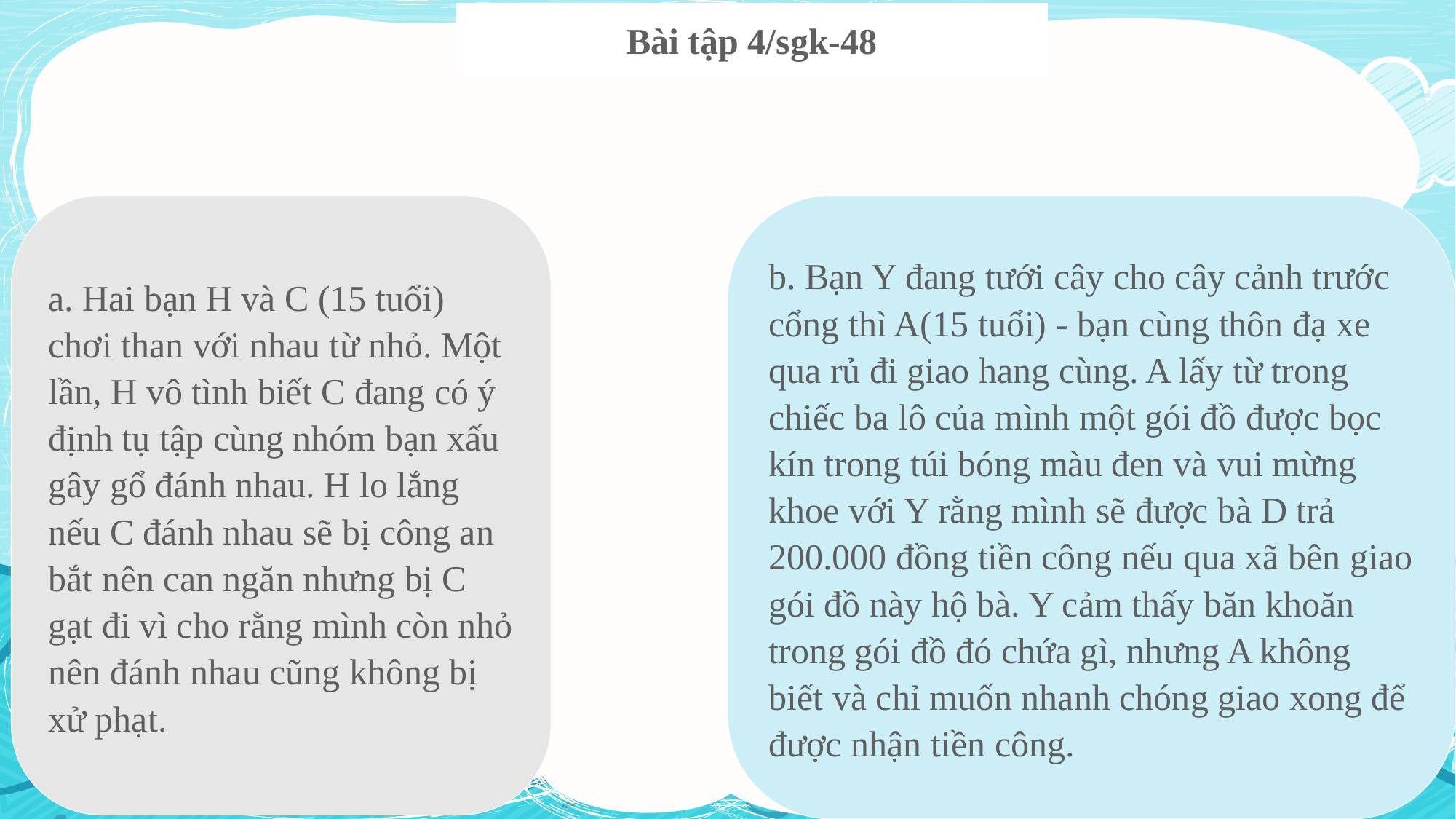

Bài tập 4/sgk-48
a. Hai bạn H và C (15 tuổi) chơi than với nhau từ nhỏ. Một lần, H vô tình biết C đang có ý định tụ tập cùng nhóm bạn xấu gây gổ đánh nhau. H lo lắng nếu C đánh nhau sẽ bị công an bắt nên can ngăn nhưng bị C gạt đi vì cho rằng mình còn nhỏ nên đánh nhau cũng không bị xử phạt.
b. Bạn Y đang tưới cây cho cây cảnh trước cổng thì A(15 tuổi) - bạn cùng thôn đạ xe qua rủ đi giao hang cùng. A lấy từ trong chiếc ba lô của mình một gói đồ được bọc kín trong túi bóng màu đen và vui mừng khoe với Y rằng mình sẽ được bà D trả 200.000 đồng tiền công nếu qua xã bên giao gói đồ này hộ bà. Y cảm thấy băn khoăn trong gói đồ đó chứa gì, nhưng A không biết và chỉ muốn nhanh chóng giao xong để được nhận tiền công.